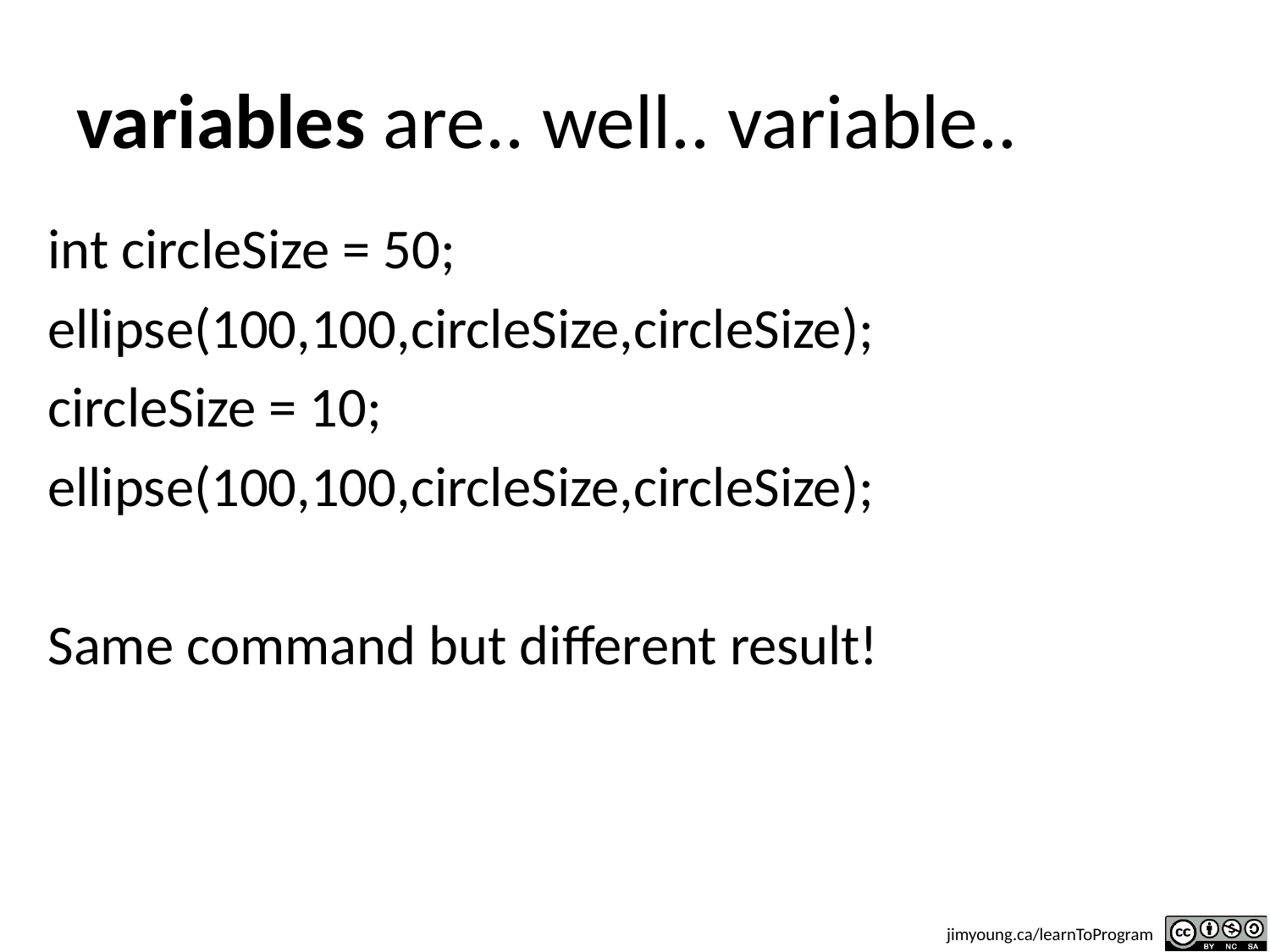

# variables are.. well.. variable..
int circleSize = 50;
ellipse(100,100,circleSize,circleSize);
circleSize = 10;
ellipse(100,100,circleSize,circleSize);

Same command but different result!